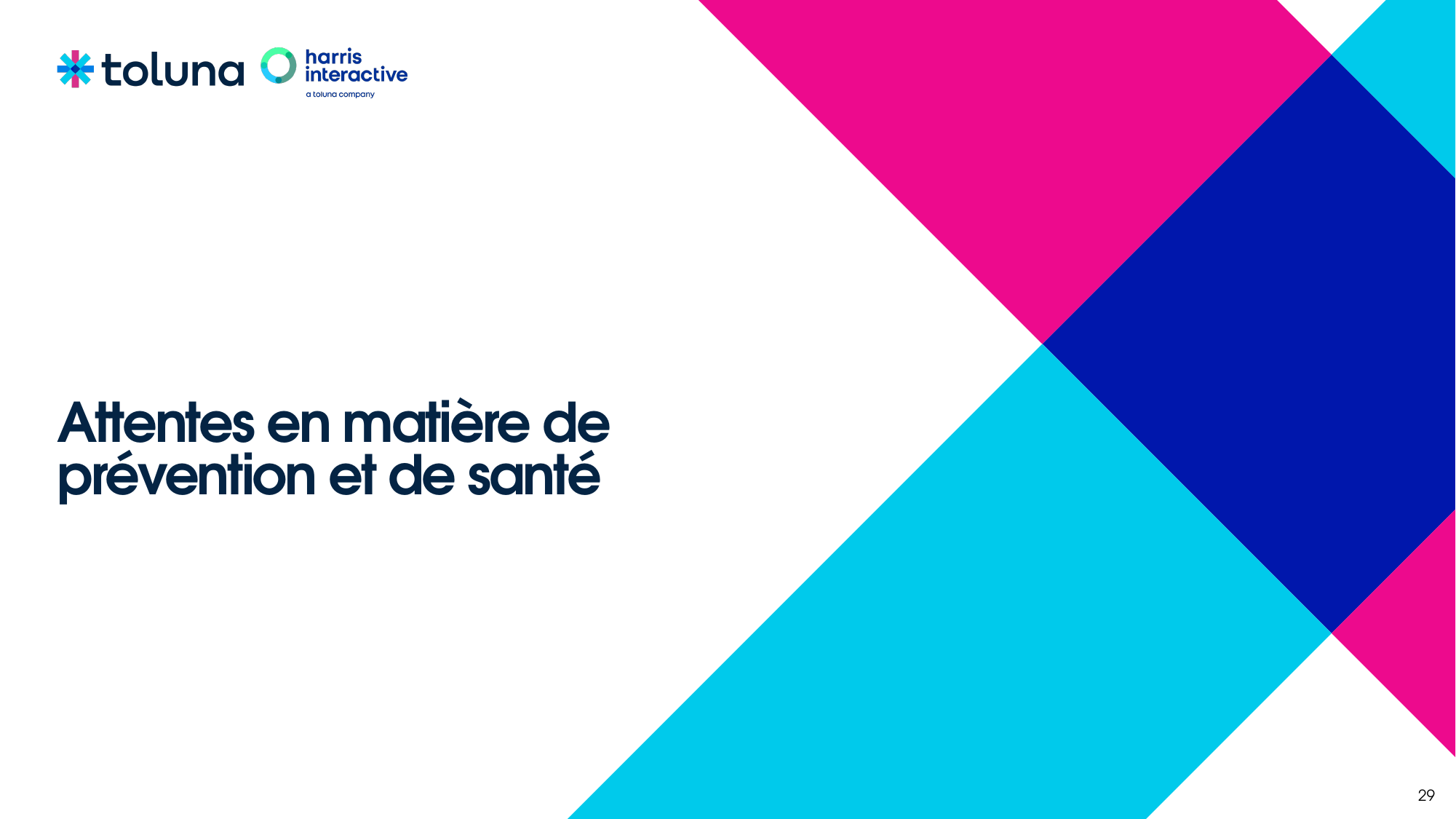

Attentes en matière de prévention et de santé
29